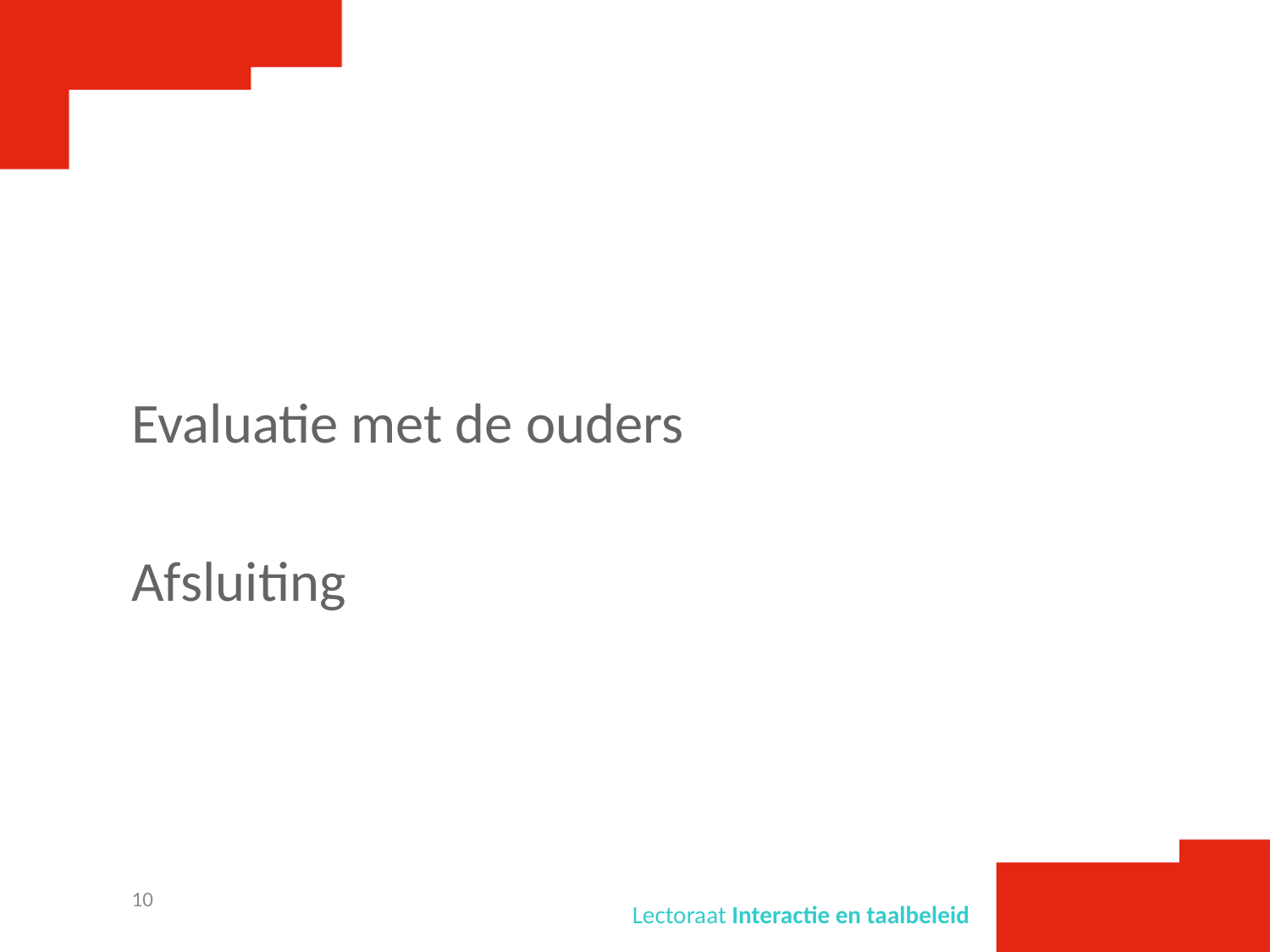

#

Evaluatie met de ouders

Afsluiting
10